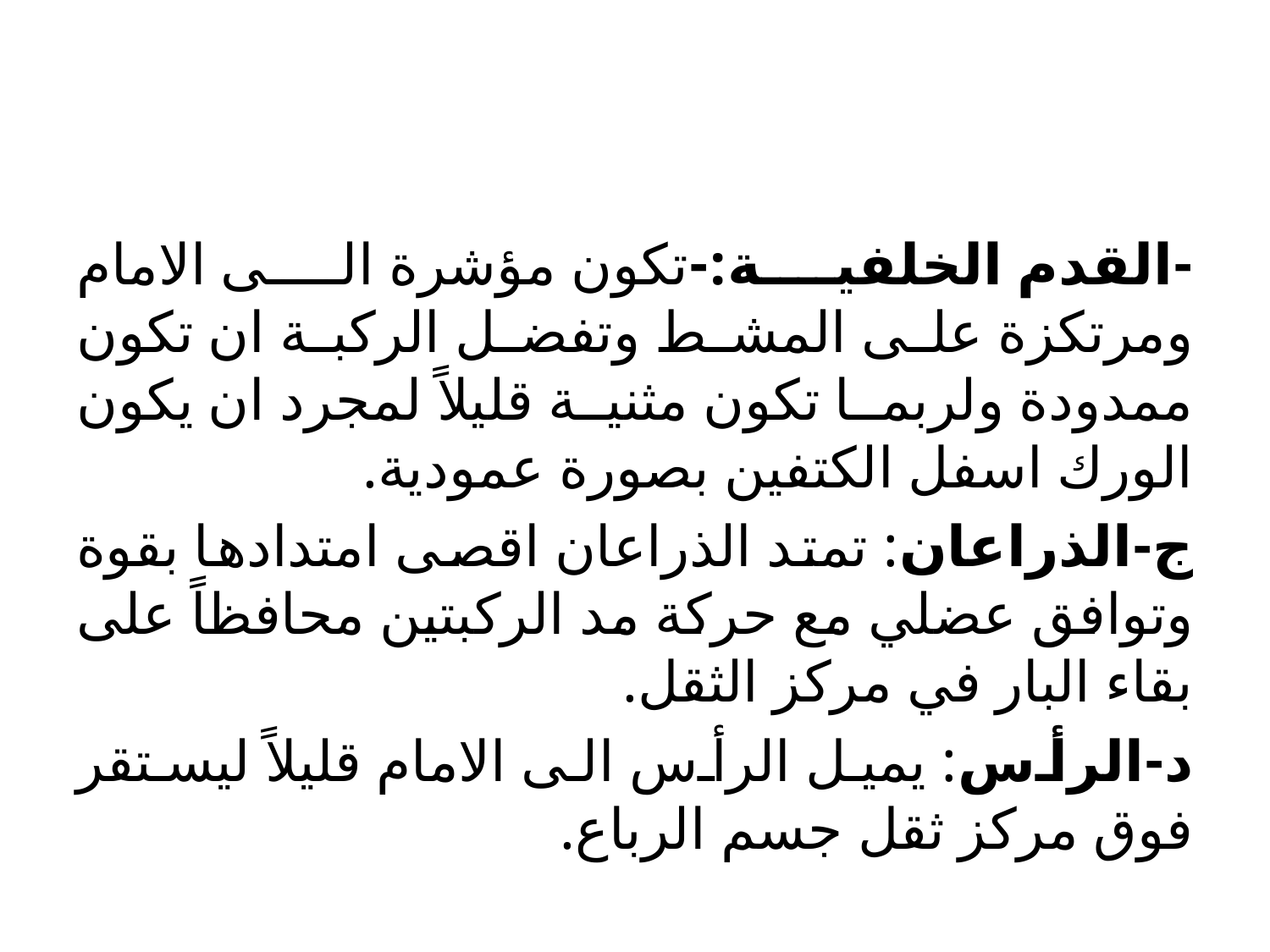

#
-القدم الخلفية:-تكون مؤشرة الى الامام ومرتكزة على المشط وتفضل الركبة ان تكون ممدودة ولربما تكون مثنية قليلاً لمجرد ان يكون الورك اسفل الكتفين بصورة عمودية.
ج-الذراعان: تمتد الذراعان اقصى امتدادها بقوة وتوافق عضلي مع حركة مد الركبتين محافظاً على بقاء البار في مركز الثقل.
د-الرأس: يميل الرأس الى الامام قليلاً ليستقر فوق مركز ثقل جسم الرباع.